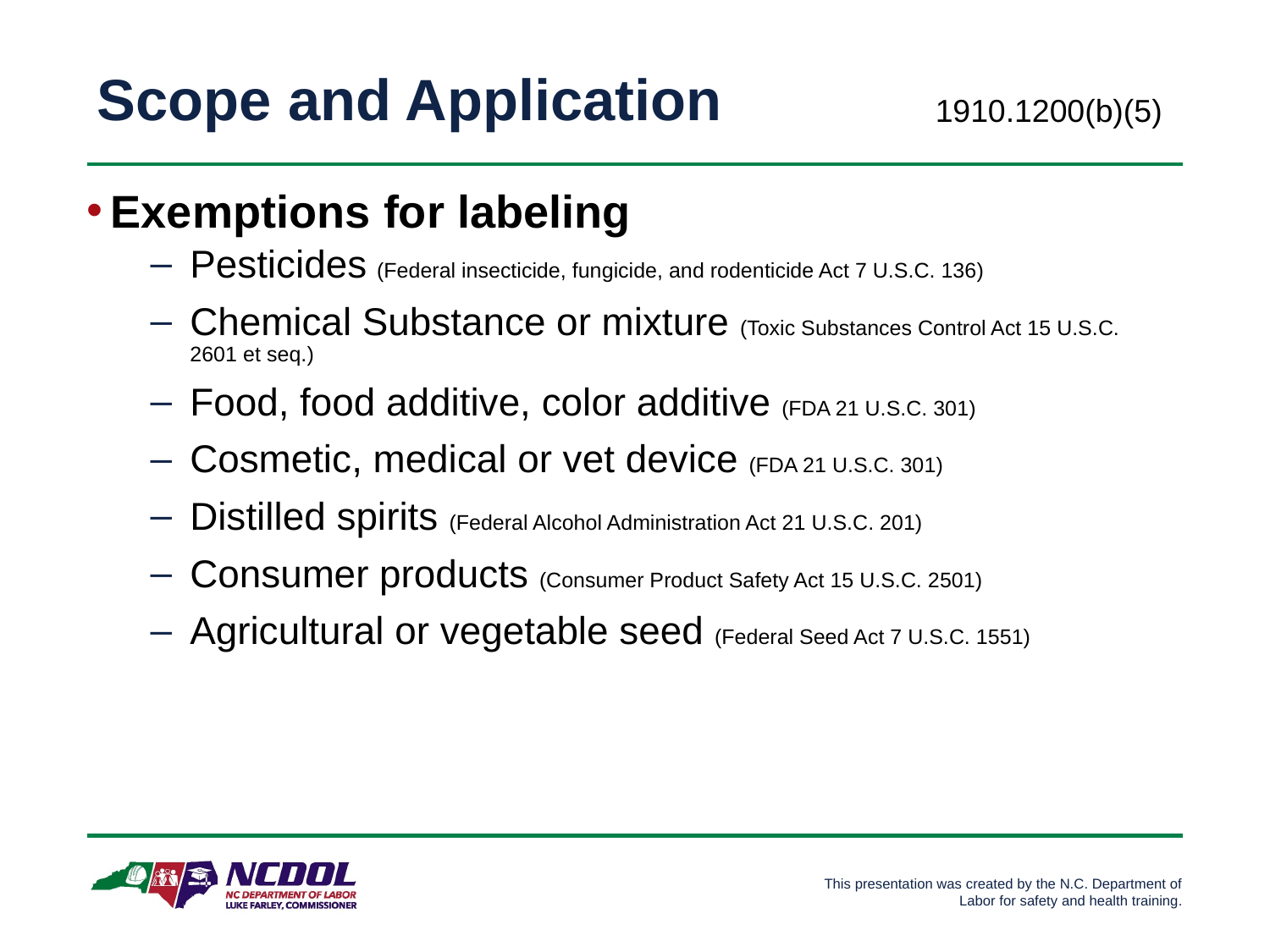

# Scope and Application
1910.1200(b)(5)
Exemptions for labeling
Pesticides (Federal insecticide, fungicide, and rodenticide Act 7 U.S.C. 136)
Chemical Substance or mixture (Toxic Substances Control Act 15 U.S.C. 2601 et seq.)
Food, food additive, color additive (FDA 21 U.S.C. 301)
Cosmetic, medical or vet device (FDA 21 U.S.C. 301)
Distilled spirits (Federal Alcohol Administration Act 21 U.S.C. 201)
Consumer products (Consumer Product Safety Act 15 U.S.C. 2501)
Agricultural or vegetable seed (Federal Seed Act 7 U.S.C. 1551)